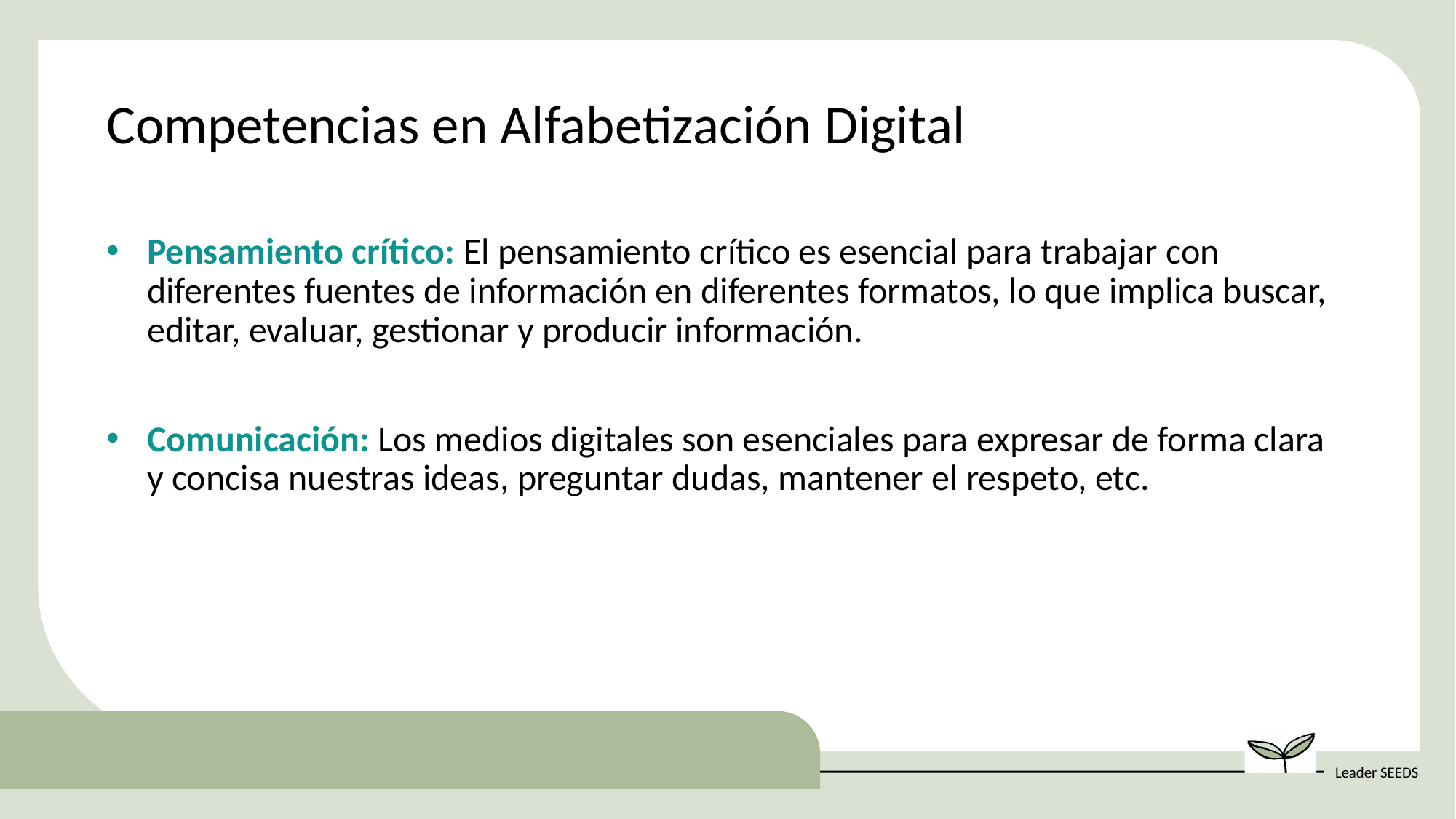

Competencias en Alfabetización Digital
Pensamiento crítico: El pensamiento crítico es esencial para trabajar con diferentes fuentes de información en diferentes formatos, lo que implica buscar, editar, evaluar, gestionar y producir información.

Comunicación: Los medios digitales son esenciales para expresar de forma clara y concisa nuestras ideas, preguntar dudas, mantener el respeto, etc.